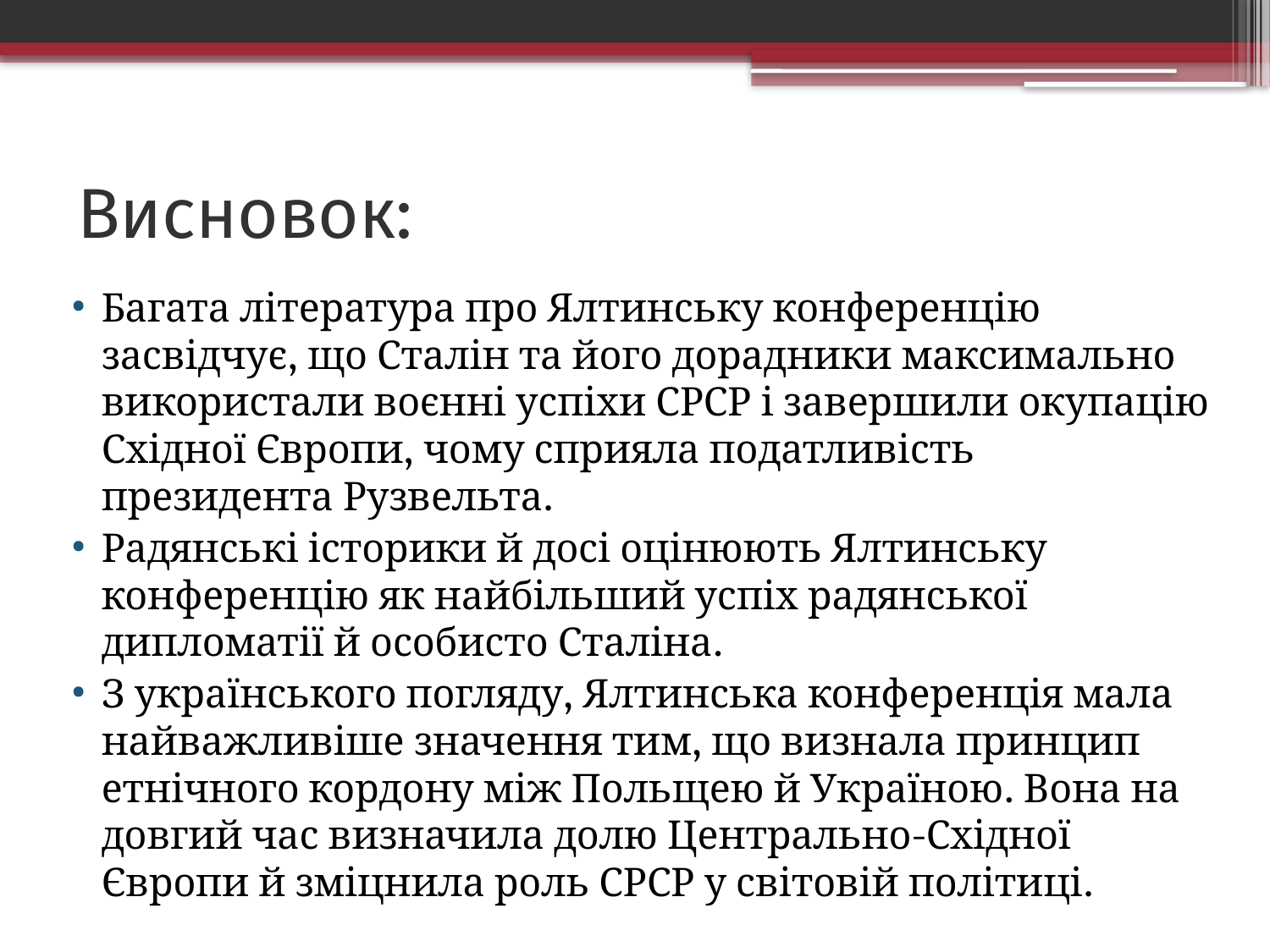

# Висновок:
Багата література про Ялтинську конференцію засвідчує, що Сталін та його дорадники максимально використали воєнні успіхи СРСР і завершили окупацію Східної Європи, чому сприяла податливість президента Рузвельта.
Радянські історики й досі оцінюють Ялтинську конференцію як найбільший успіх радянської дипломатії й особисто Сталіна.
З українського погляду, Ялтинська конференція мала найважливіше значення тим, що визнала принцип етнічного кордону між Польщею й Україною. Вона на довгий час визначила долю Центрально-Східної Європи й зміцнила роль СРСР у світовій політиці.